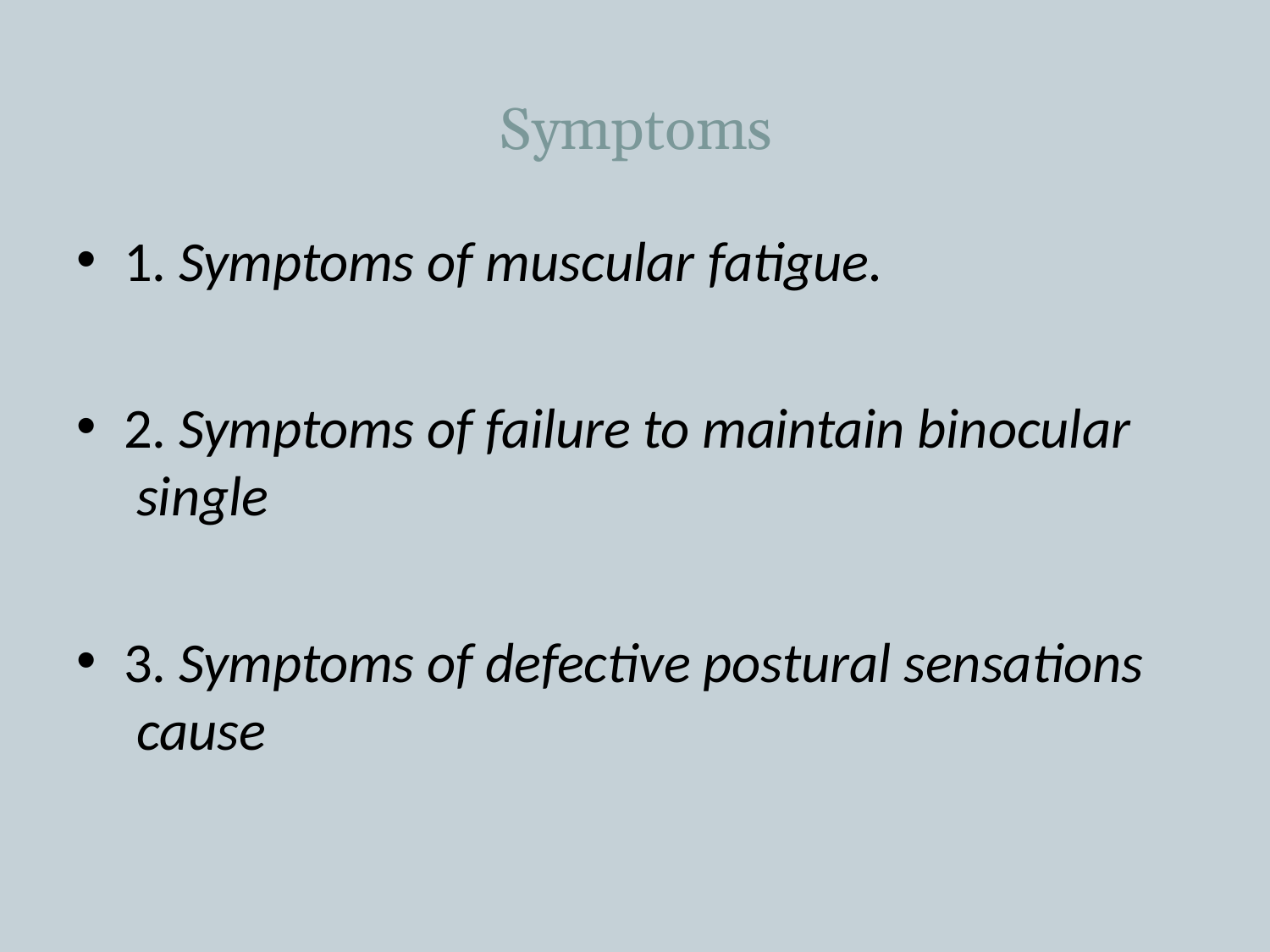

# Symptoms
1. Symptoms of muscular fatigue.

2. Symptoms of failure to maintain binocular  single

3. Symptoms of defective postural sensations  cause